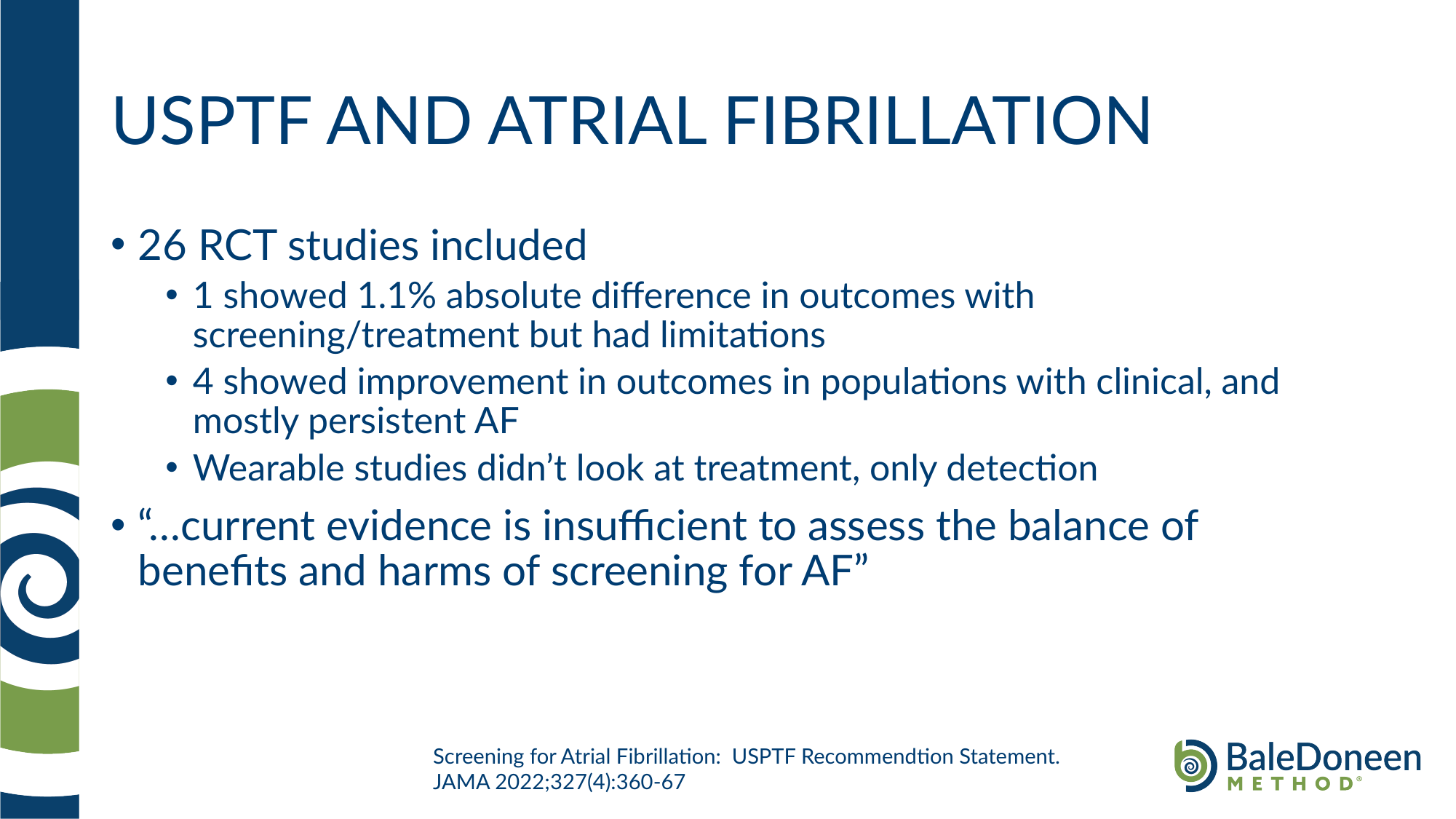

# USPTF AND ATRIAL FIBRILLATION
26 RCT studies included
1 showed 1.1% absolute difference in outcomes with screening/treatment but had limitations
4 showed improvement in outcomes in populations with clinical, and mostly persistent AF
Wearable studies didn’t look at treatment, only detection
“…current evidence is insufficient to assess the balance of benefits and harms of screening for AF”

Screening for Atrial Fibrillation:  USPTF Recommendtion Statement. JAMA 2022;327(4):360-67